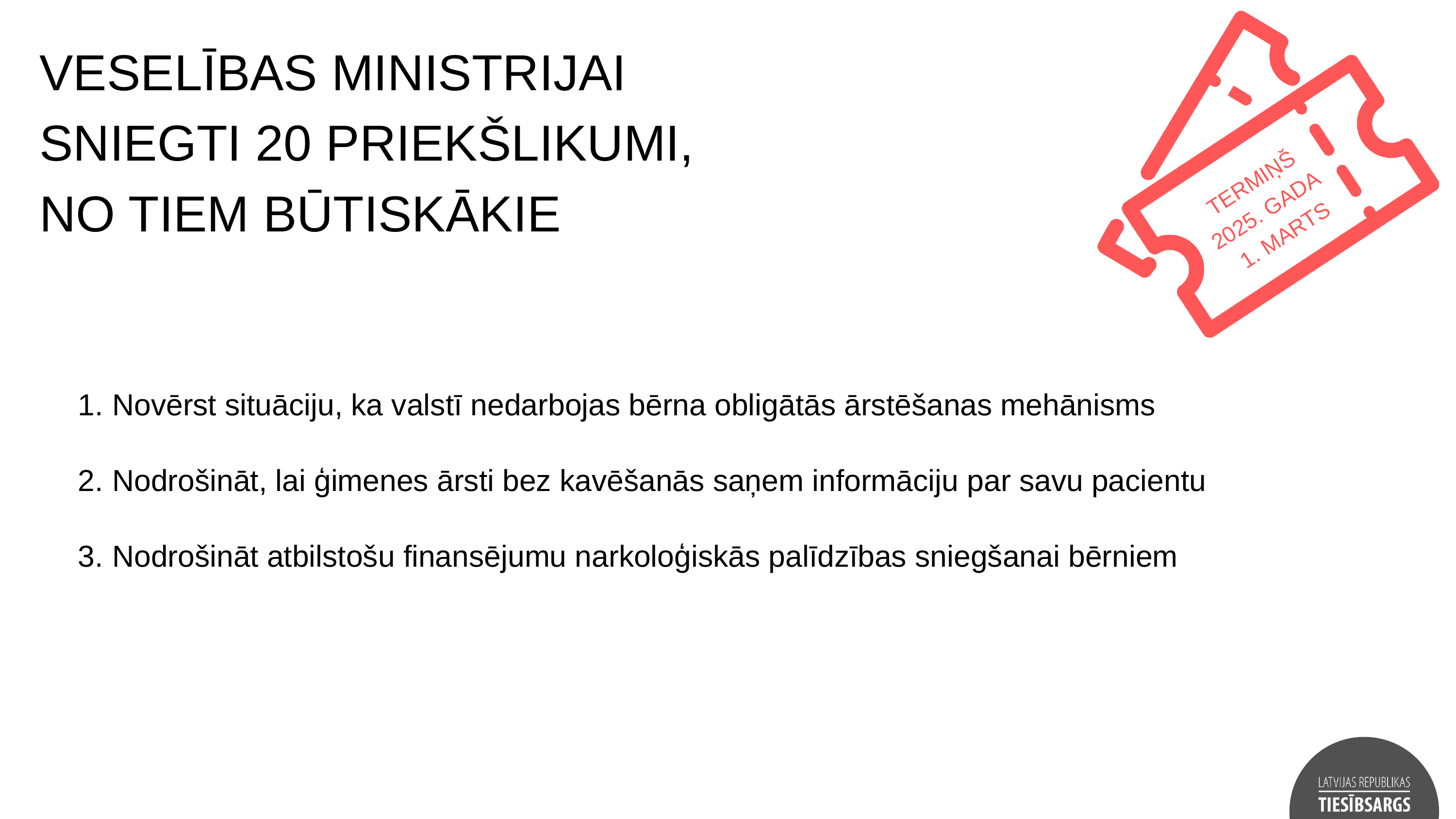

VESELĪBAS MINISTRIJAI SNIEGTI 20 PRIEKŠLIKUMI, NO TIEM BŪTISKĀKIE
TERMIŅŠ
2025. GADA
1. MARTS
 Novērst situāciju, ka valstī nedarbojas bērna obligātās ārstēšanas mehānisms
 Nodrošināt, lai ģimenes ārsti bez kavēšanās saņem informāciju par savu pacientu
 Nodrošināt atbilstošu finansējumu narkoloģiskās palīdzības sniegšanai bērniem